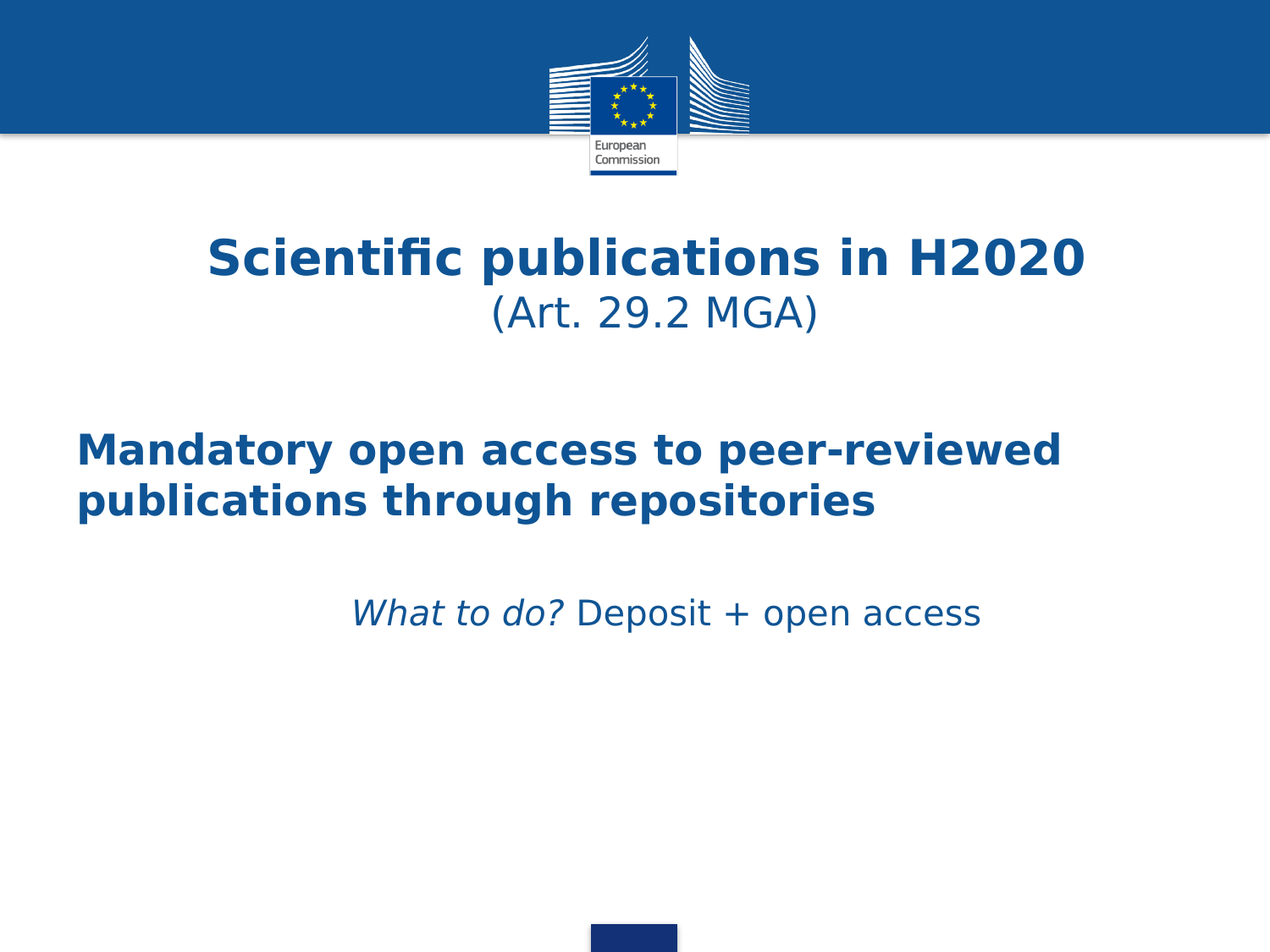

# Scientific publications in H2020 (Art. 29.2 MGA)
Mandatory open access to peer-reviewed publications through repositories

What to do? Deposit + open access